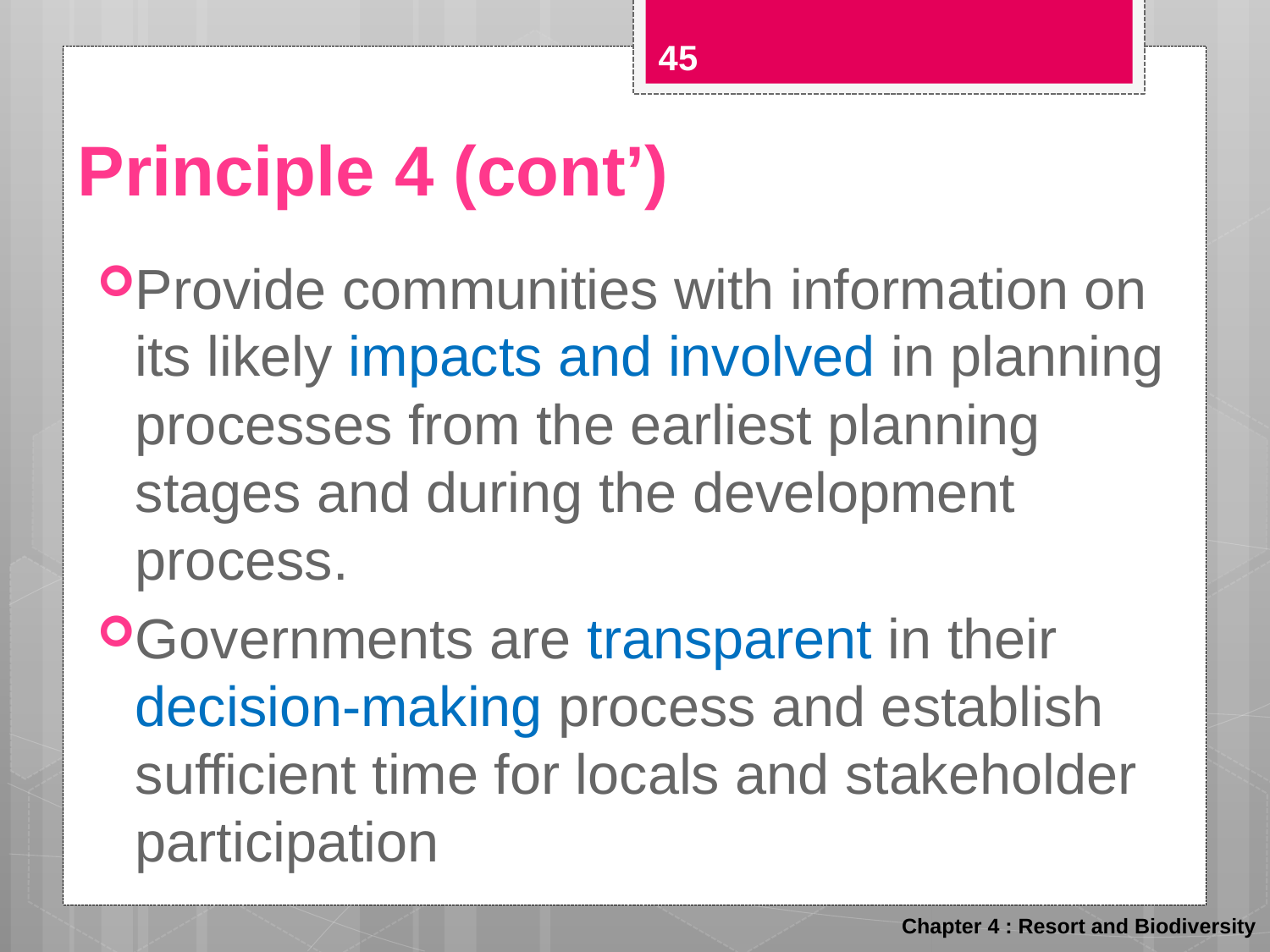

45
# Principle 4 (cont’)
Provide communities with information on its likely impacts and involved in planning processes from the earliest planning stages and during the development process.
Governments are transparent in their decision-making process and establish sufficient time for locals and stakeholder participation
Chapter 4 : Resort and Biodiversity